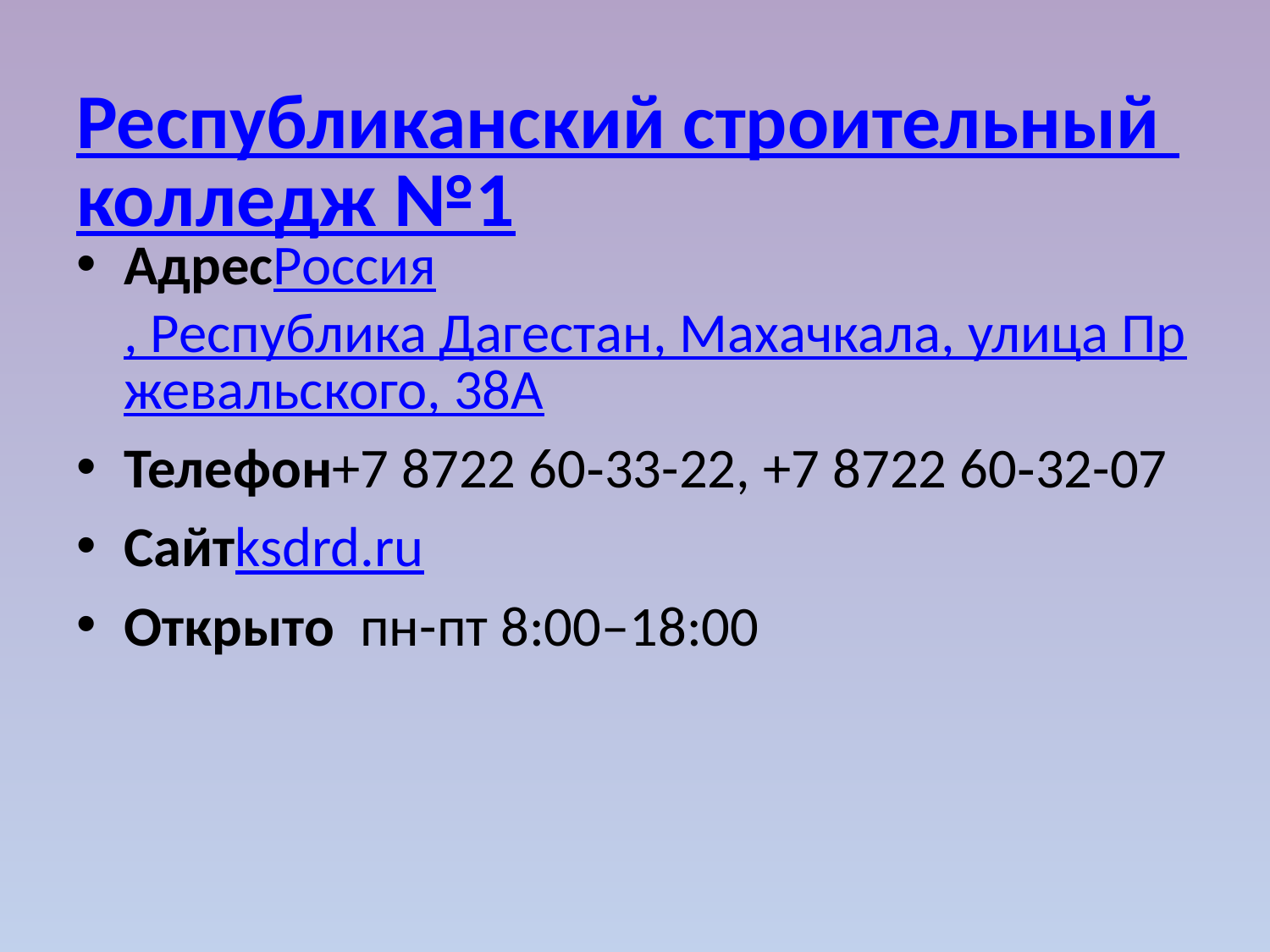

# Республиканский строительный колледж №1
АдресРоссия, Республика Дагестан, Махачкала, улица Пржевальского, 38А
Телефон+7 8722 60‑33-22, +7 8722 60‑32-07
Сайтksdrd.ru
Открыто  пн-пт 8:00–18:00